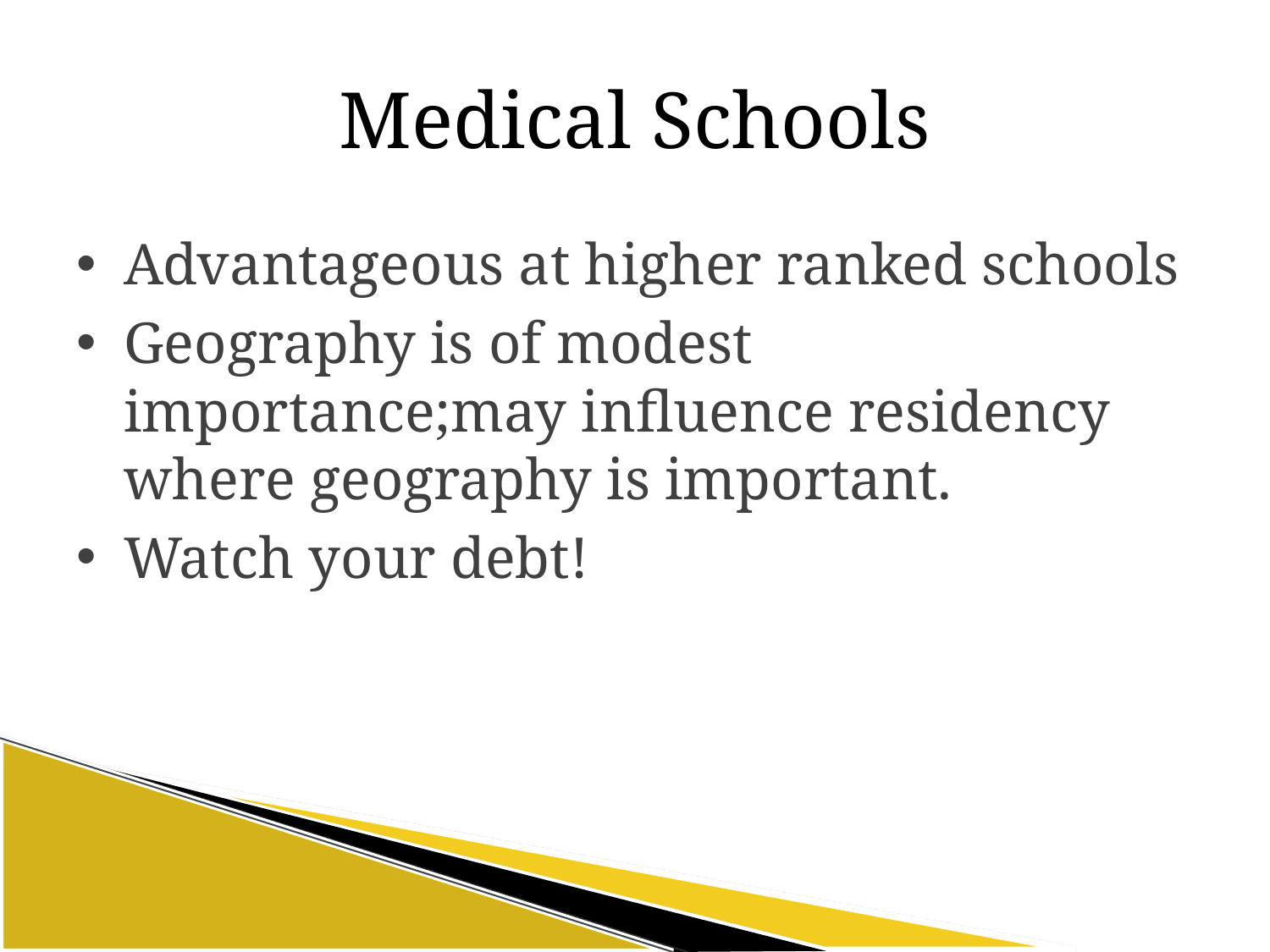

# Medical Schools
Advantageous at higher ranked schools
Geography is of modest importance;may influence residency where geography is important.
Watch your debt!